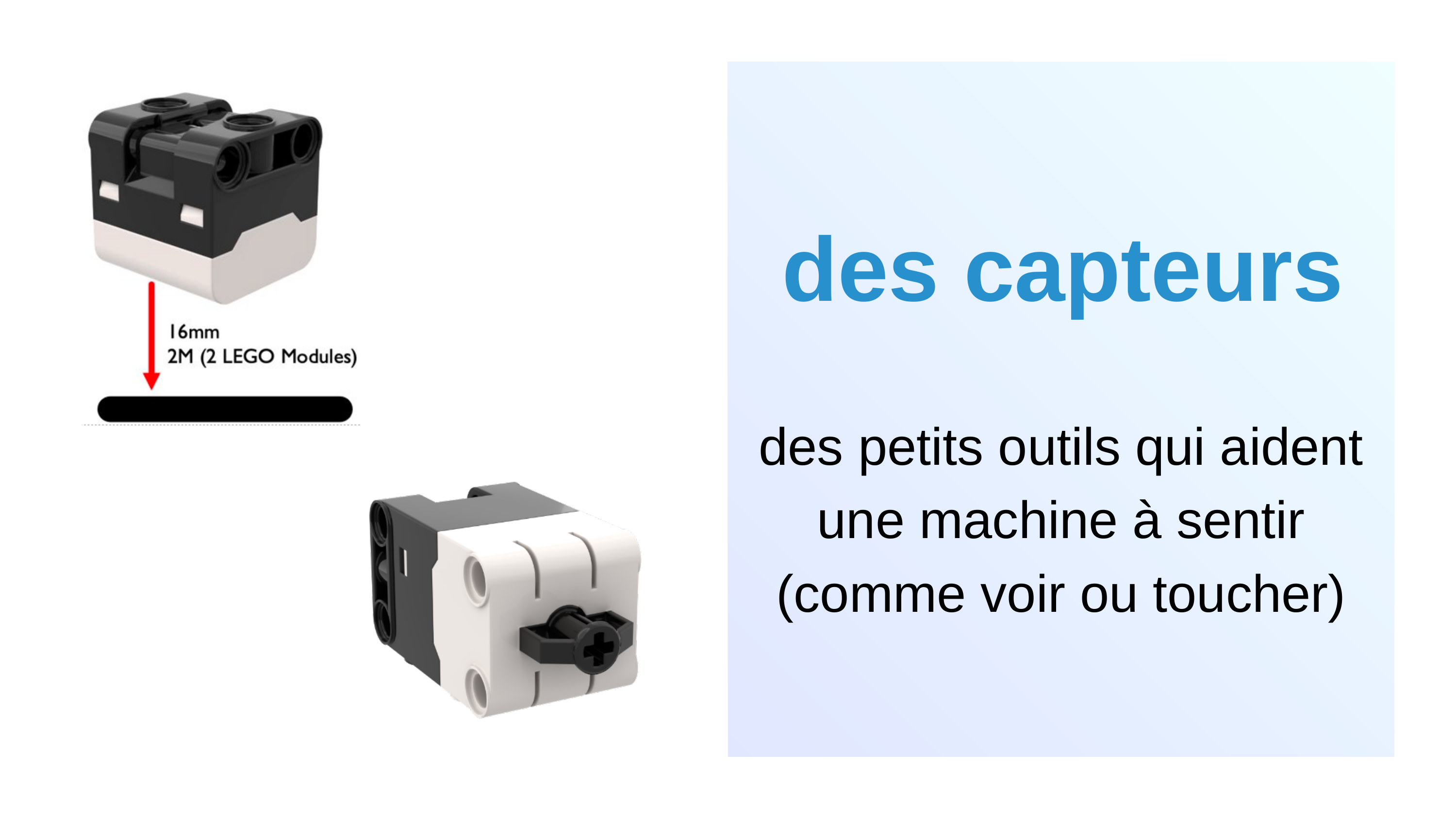

des capteurs
des petits outils qui aident une machine à sentir (comme voir ou toucher)